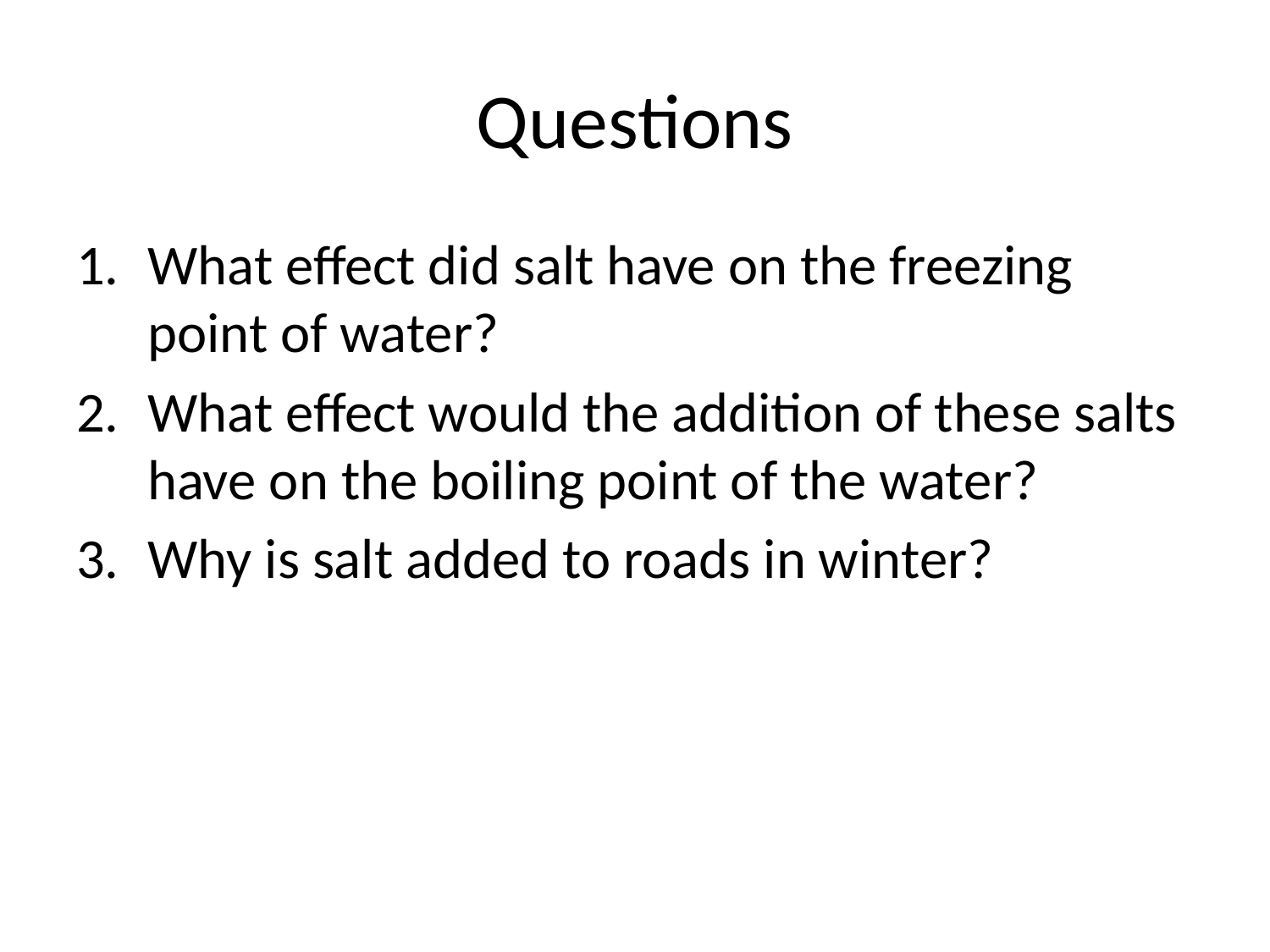

# Questions
What effect did salt have on the freezing point of water?
What effect would the addition of these salts have on the boiling point of the water?
Why is salt added to roads in winter?